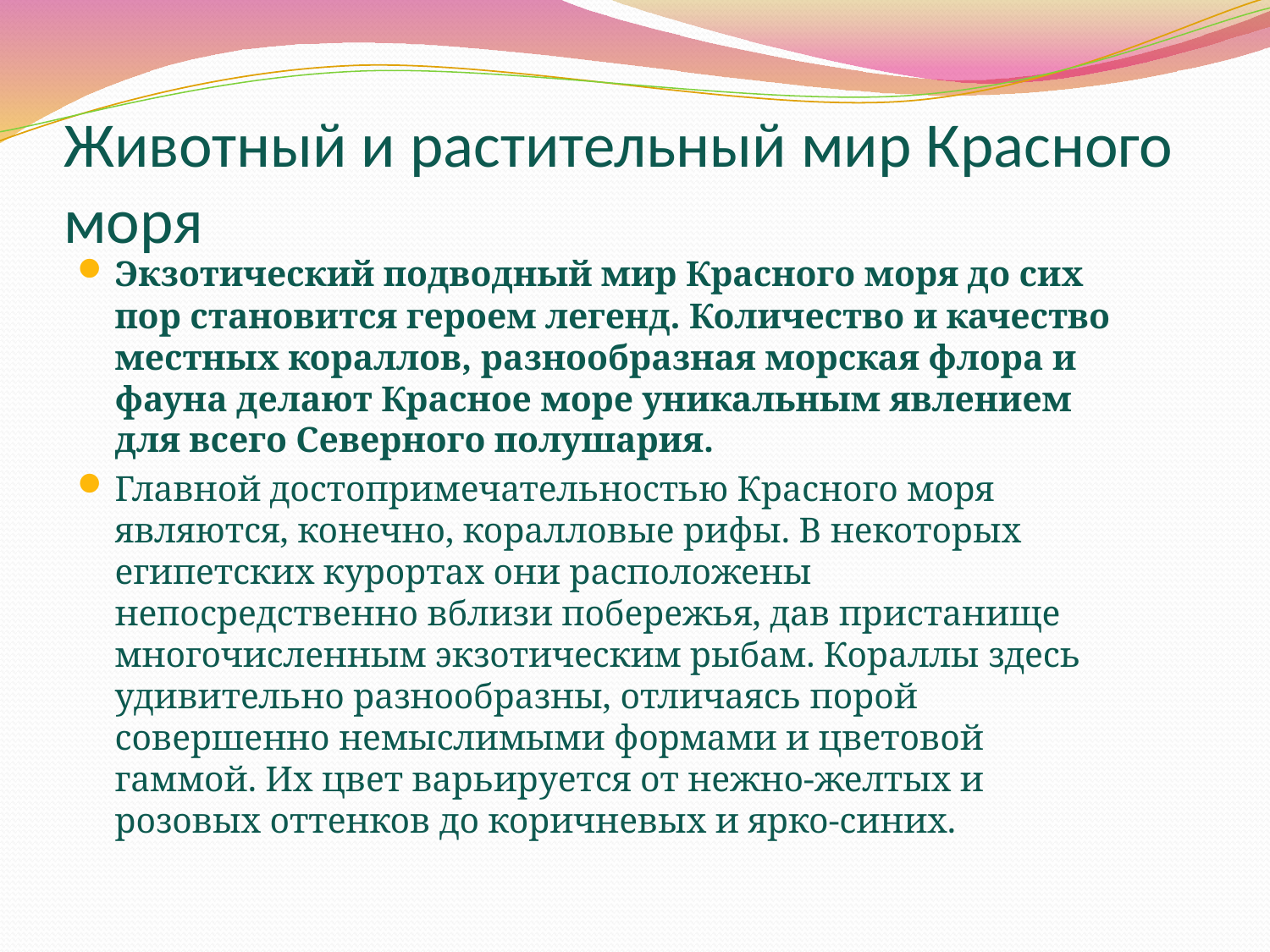

# Животный и растительный мир Красного моря
Экзотический подводный мир Красного моря до сих пор становится героем легенд. Количество и качество местных кораллов, разнообразная морская флора и фауна делают Красное море уникальным явлением для всего Северного полушария.
Главной достопримечательностью Красного моря являются, конечно, коралловые рифы. В некоторых египетских курортах они расположены непосредственно вблизи побережья, дав пристанище многочисленным экзотическим рыбам. Кораллы здесь удивительно разнообразны, отличаясь порой совершенно немыслимыми формами и цветовой гаммой. Их цвет варьируется от нежно-желтых и розовых оттенков до коричневых и ярко-синих.